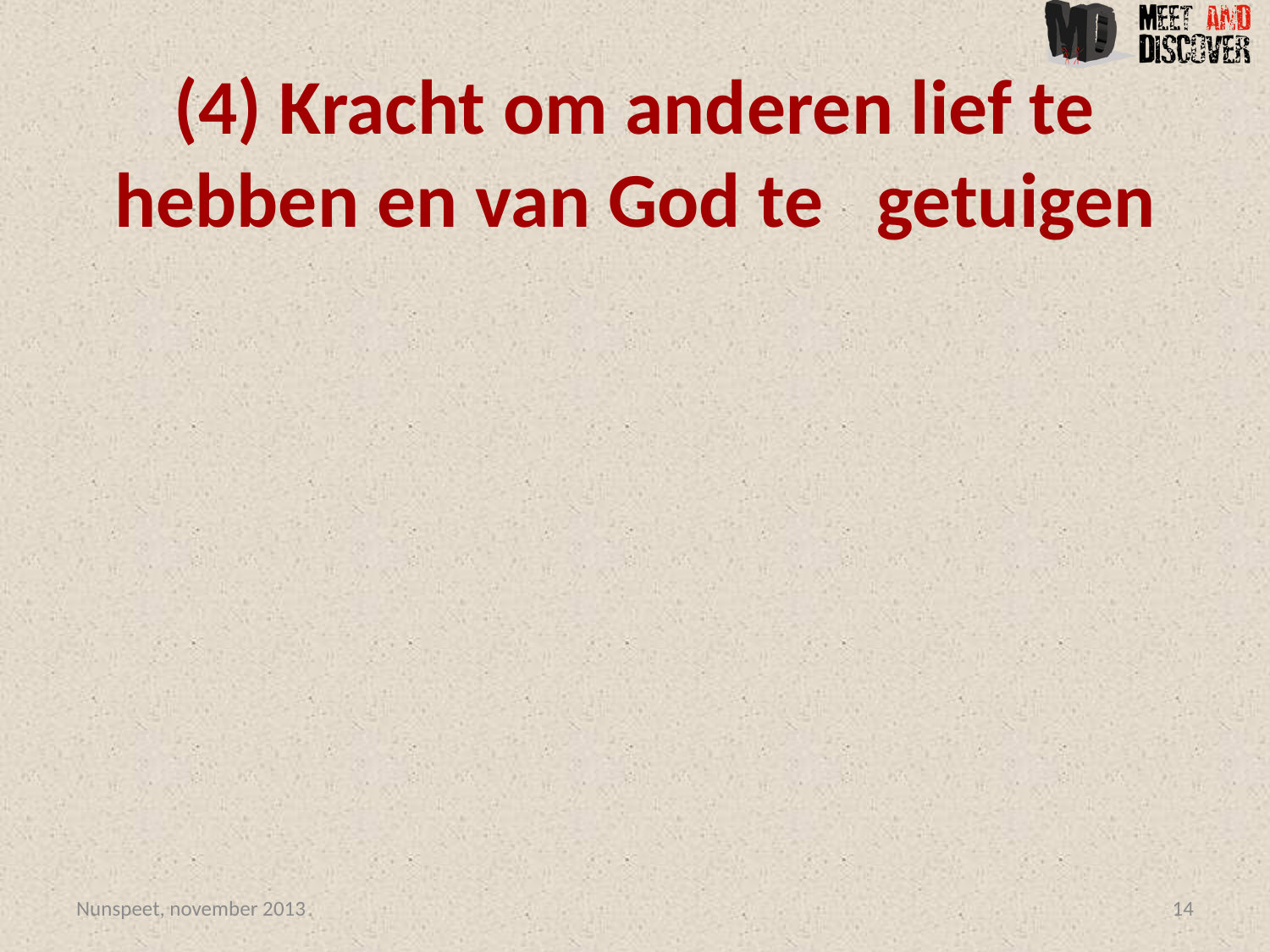

# (4) Kracht om anderen lief te hebben en van God te 	getuigen

Nunspeet, november 2013
14